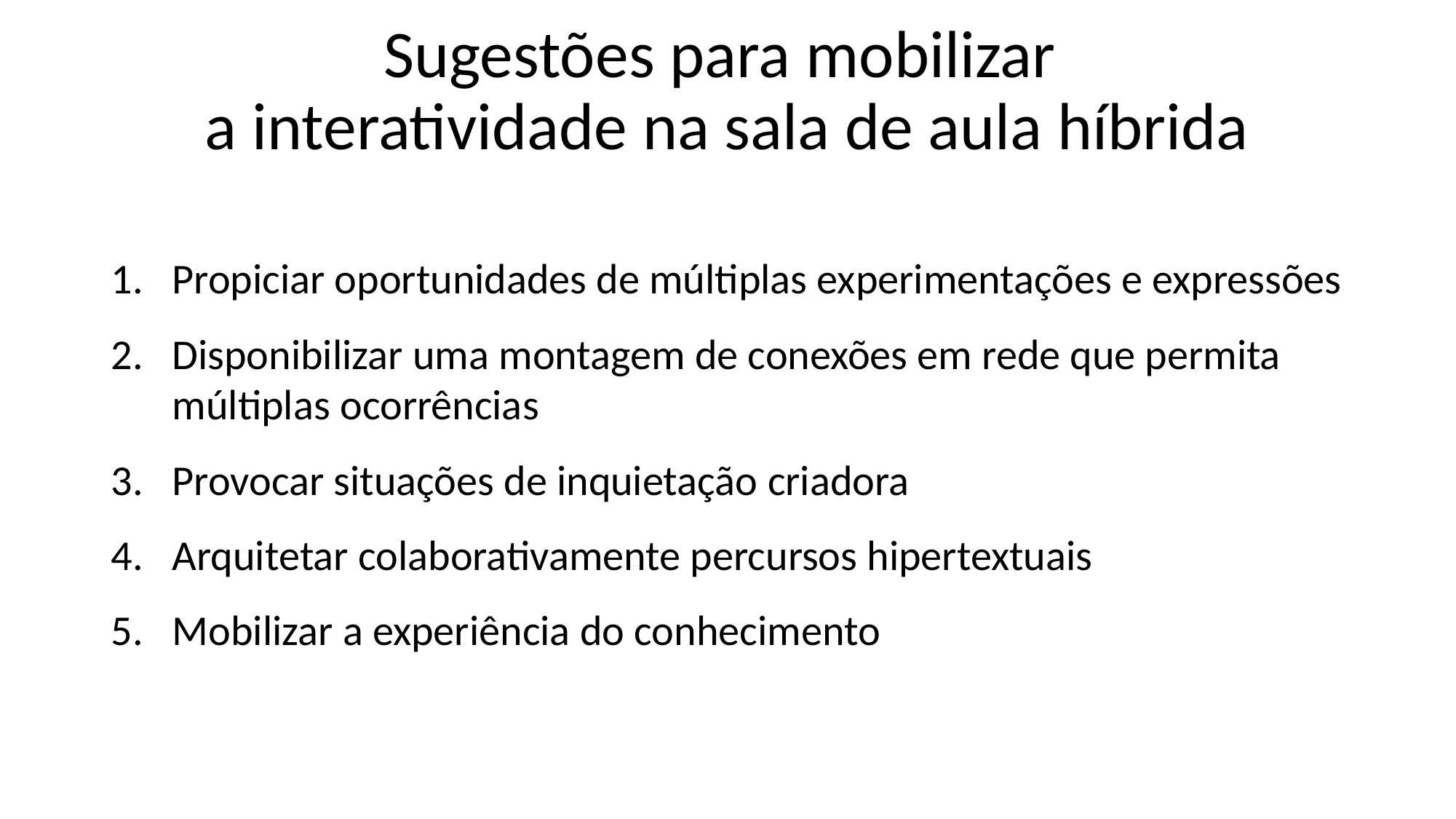

# Sugestões para mobilizar a interatividade na sala de aula híbrida
Propiciar oportunidades de múltiplas experimentações e expressões
Disponibilizar uma montagem de conexões em rede que permita múltiplas ocorrências
Provocar situações de inquietação criadora
Arquitetar colaborativamente percursos hipertextuais
Mobilizar a experiência do conhecimento